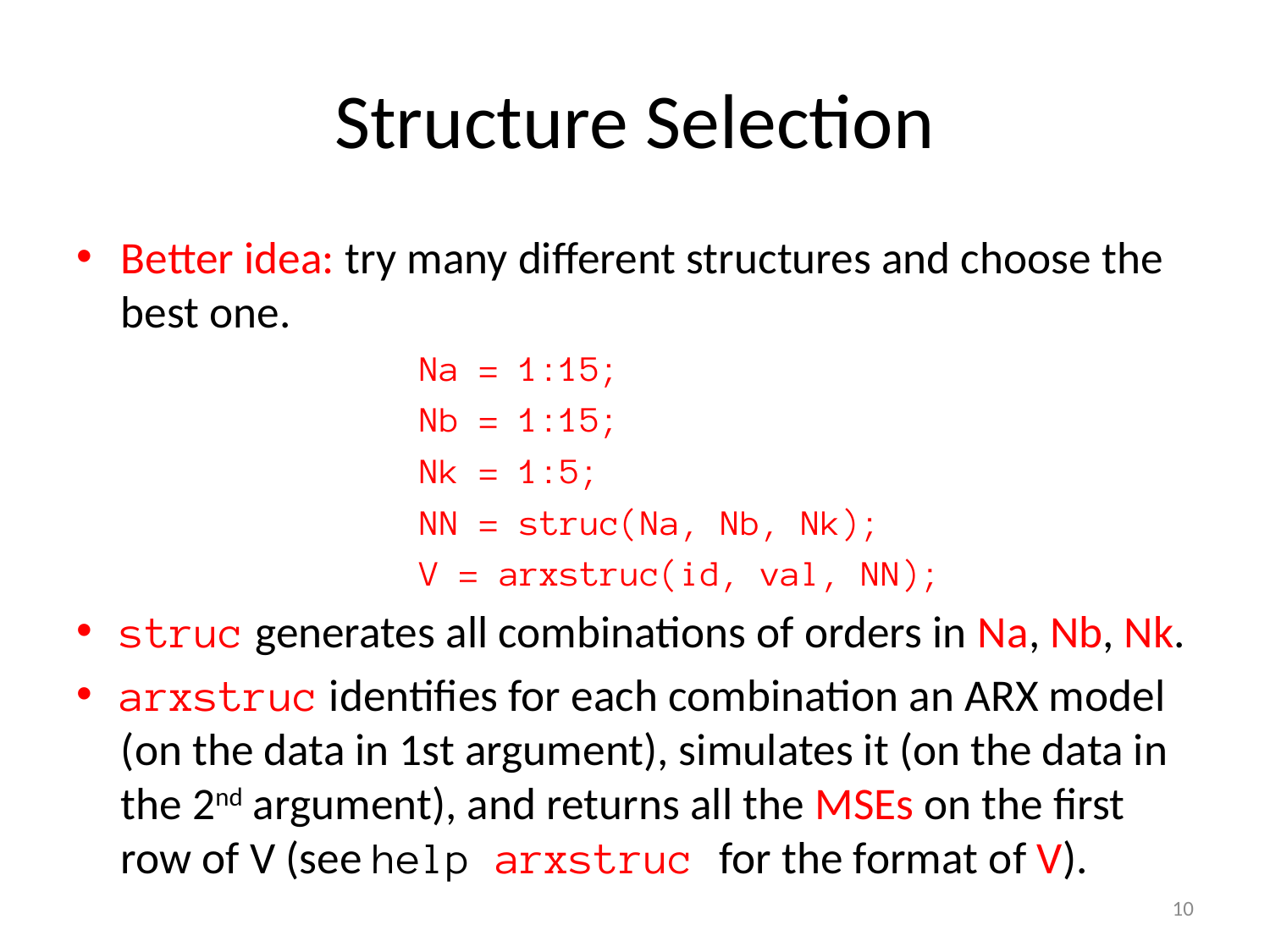

# Structure Selection
Better idea: try many different structures and choose the best one.
Na = 1:15;
Nb = 1:15;
Nk = 1:5;
NN = struc(Na, Nb, Nk);
V = arxstruc(id, val, NN);
struc generates all combinations of orders in Na, Nb, Nk.
arxstruc identifies for each combination an ARX model (on the data in 1st argument), simulates it (on the data in the 2nd argument), and returns all the MSEs on the first row of V (see help arxstruc for the format of V).
10